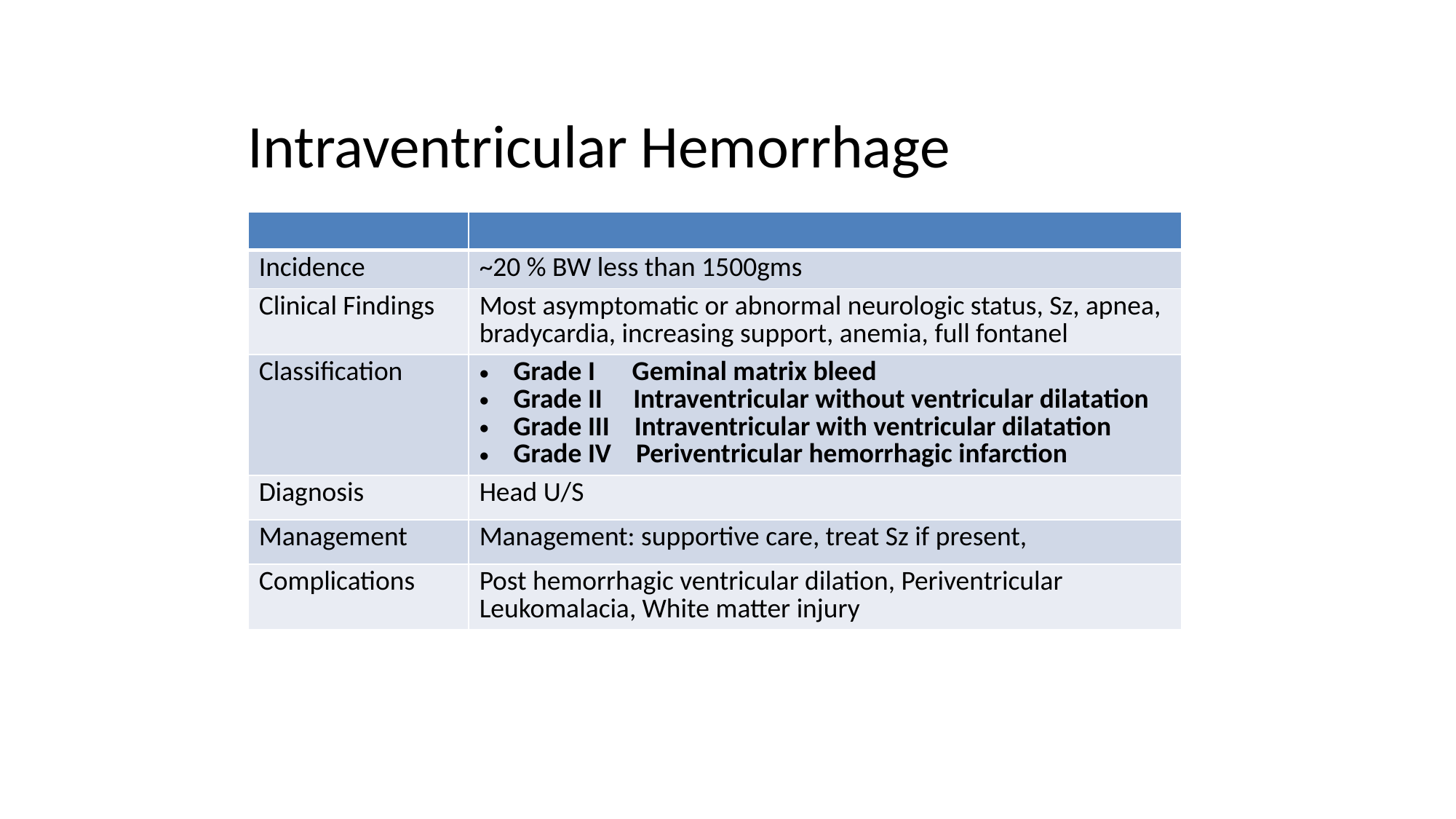

# Intraventricular Hemorrhage
|  |  |
| --- | --- |
| Incidence | ~20 % BW less than 1500gms |
| Clinical Findings | Most asymptomatic or abnormal neurologic status, Sz, apnea, bradycardia, increasing support, anemia, full fontanel |
| Classification | Grade I Geminal matrix bleed Grade II Intraventricular without ventricular dilatation Grade III Intraventricular with ventricular dilatation Grade IV Periventricular hemorrhagic infarction |
| Diagnosis | Head U/S |
| Management | Management: supportive care, treat Sz if present, |
| Complications | Post hemorrhagic ventricular dilation, Periventricular Leukomalacia, White matter injury |